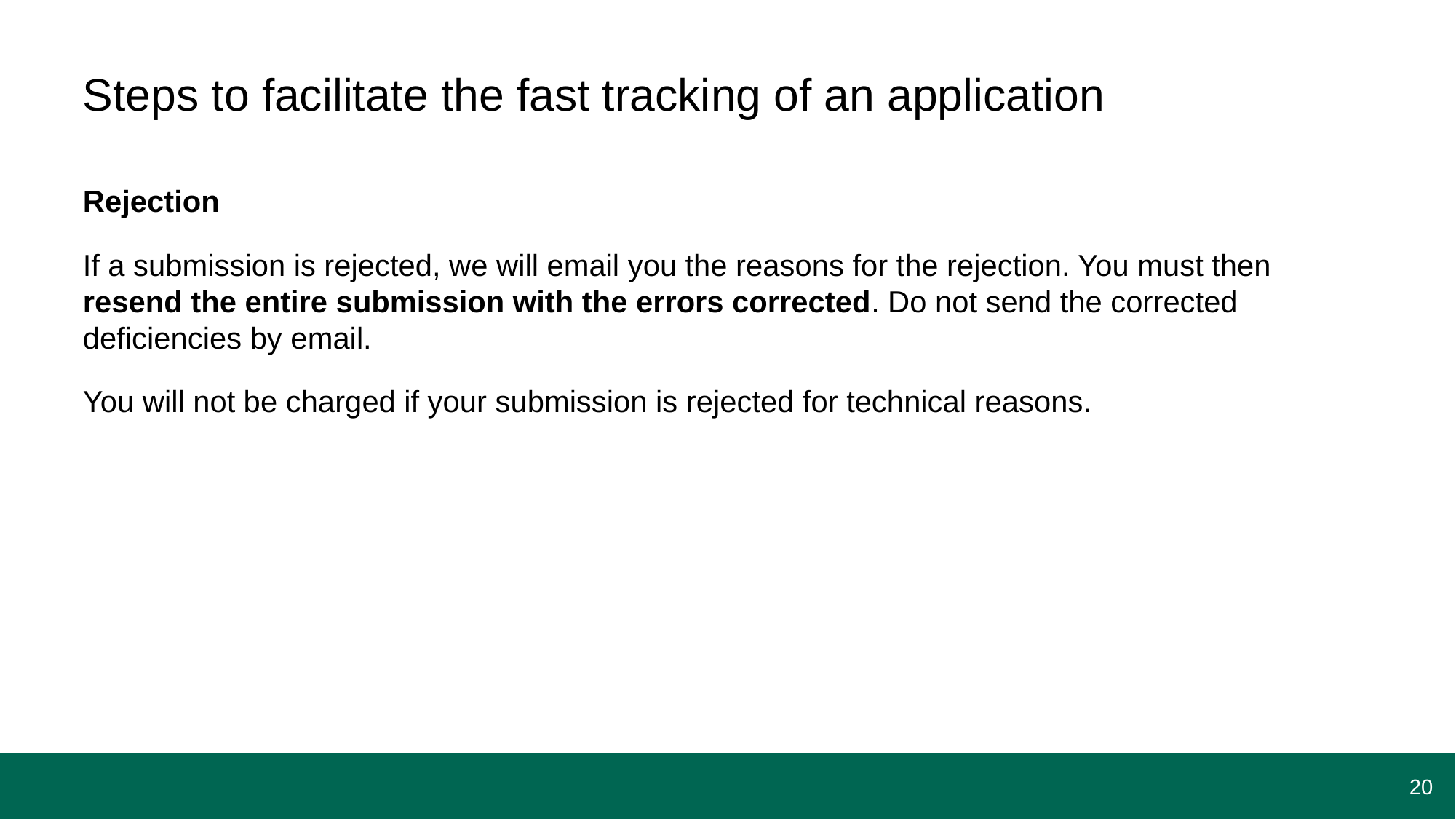

# Steps to facilitate the fast tracking of an application
Rejection
If a submission is rejected, we will email you the reasons for the rejection. You must then resend the entire submission with the errors corrected. Do not send the corrected deficiencies by email.
You will not be charged if your submission is rejected for technical reasons.